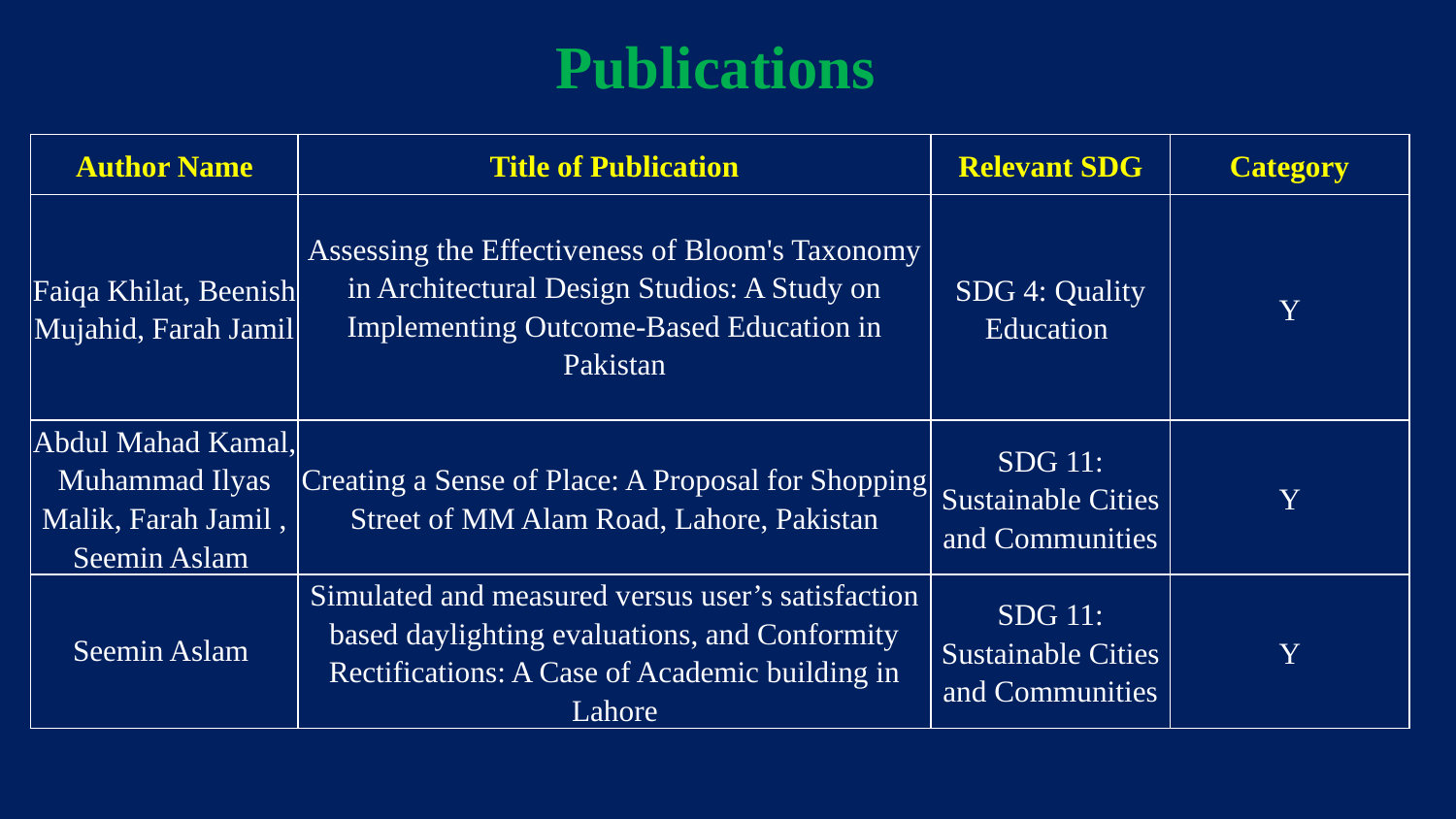

Publications
| Author Name | Title of Publication | Relevant SDG | Category |
| --- | --- | --- | --- |
| Faiqa Khilat, Beenish Mujahid, Farah Jamil | Assessing the Effectiveness of Bloom's Taxonomy in Architectural Design Studios: A Study on Implementing Outcome-Based Education in Pakistan | SDG 4: Quality Education | Y |
| Abdul Mahad Kamal, Muhammad Ilyas Malik, Farah Jamil , Seemin Aslam | Creating a Sense of Place: A Proposal for Shopping Street of MM Alam Road, Lahore, Pakistan | SDG 11: Sustainable Cities and Communities | Y |
| Seemin Aslam | Simulated and measured versus user’s satisfaction based daylighting evaluations, and Conformity Rectifications: A Case of Academic building in Lahore | SDG 11: Sustainable Cities and Communities | Y |